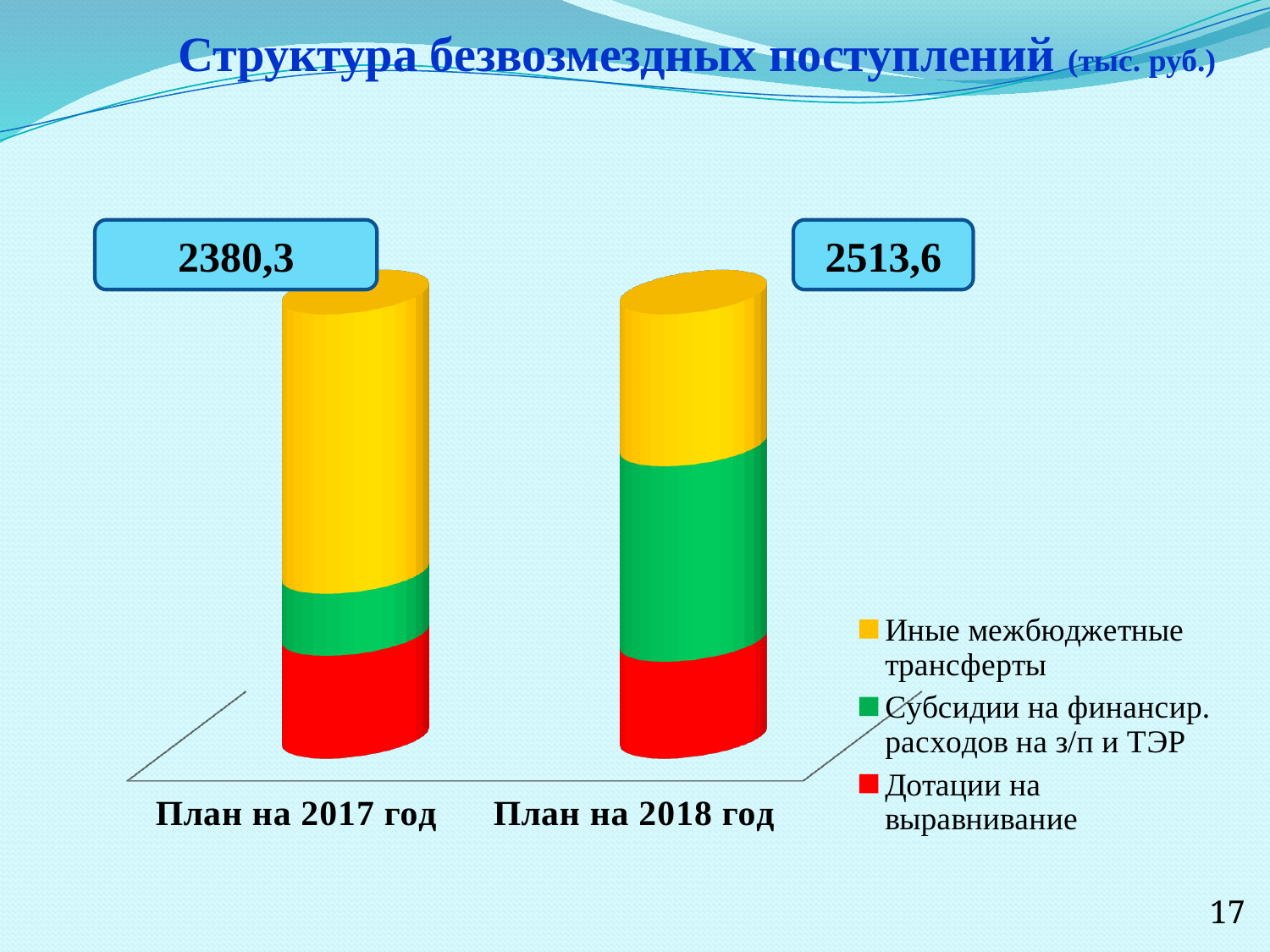

Структура безвозмездных поступлений (тыс. руб.)
2380,3
2513,6

[unsupported chart]

17